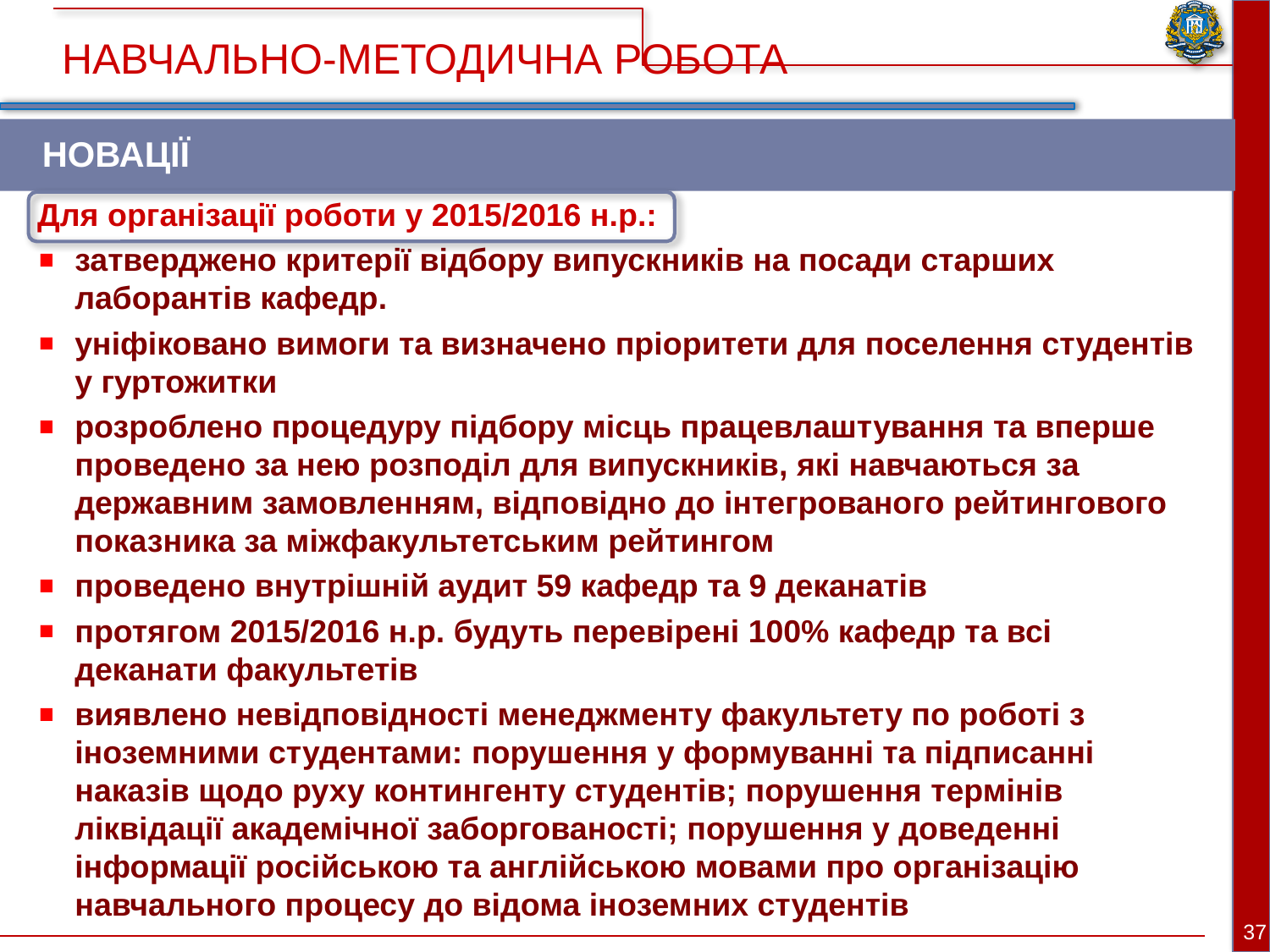

НАВЧАЛЬНО-МЕТОДИЧНА РОБОТА

НОВАЦІЇ
Для організації роботи у 2015/2016 н.р.:
затверджено критерії відбору випускників на посади старших лаборантів кафедр.
уніфіковано вимоги та визначено пріоритети для поселення студентів у гуртожитки
розроблено процедуру підбору місць працевлаштування та вперше проведено за нею розподіл для випускників, які навчаються за державним замовленням, відповідно до інтегрованого рейтингового показника за міжфакультетським рейтингом
проведено внутрішній аудит 59 кафедр та 9 деканатів
протягом 2015/2016 н.р. будуть перевірені 100% кафедр та всі деканати факультетів
виявлено невідповідності менеджменту факультету по роботі з іноземними студентами: порушення у формуванні та підписанні наказів щодо руху контингенту студентів; порушення термінів ліквідації академічної заборгованості; порушення у доведенні інформації російською та англійською мовами про організацію навчального процесу до відома іноземних студентів

37